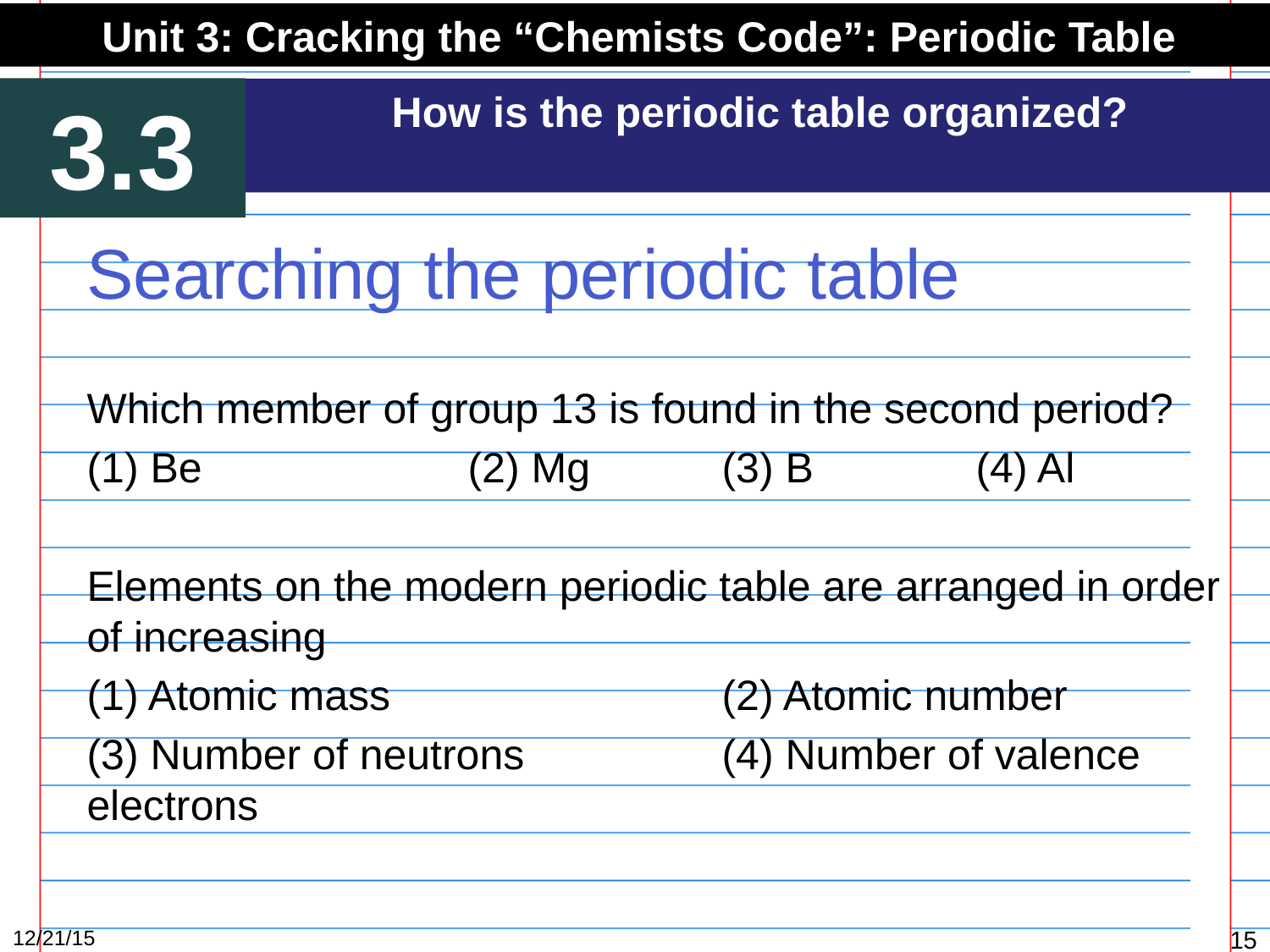

Unit 3: Cracking the “Chemists Code”: Periodic Table
3.3
How is the periodic table organized?

Searching the periodic table

Which member of group 13 is found in the second period?
(1) Be 		(2) Mg		(3) B		(4) Al

Elements on the modern periodic table are arranged in order of increasing
(1) Atomic mass			(2) Atomic number
(3) Number of neutrons		(4) Number of valence electrons

12/21/15
15